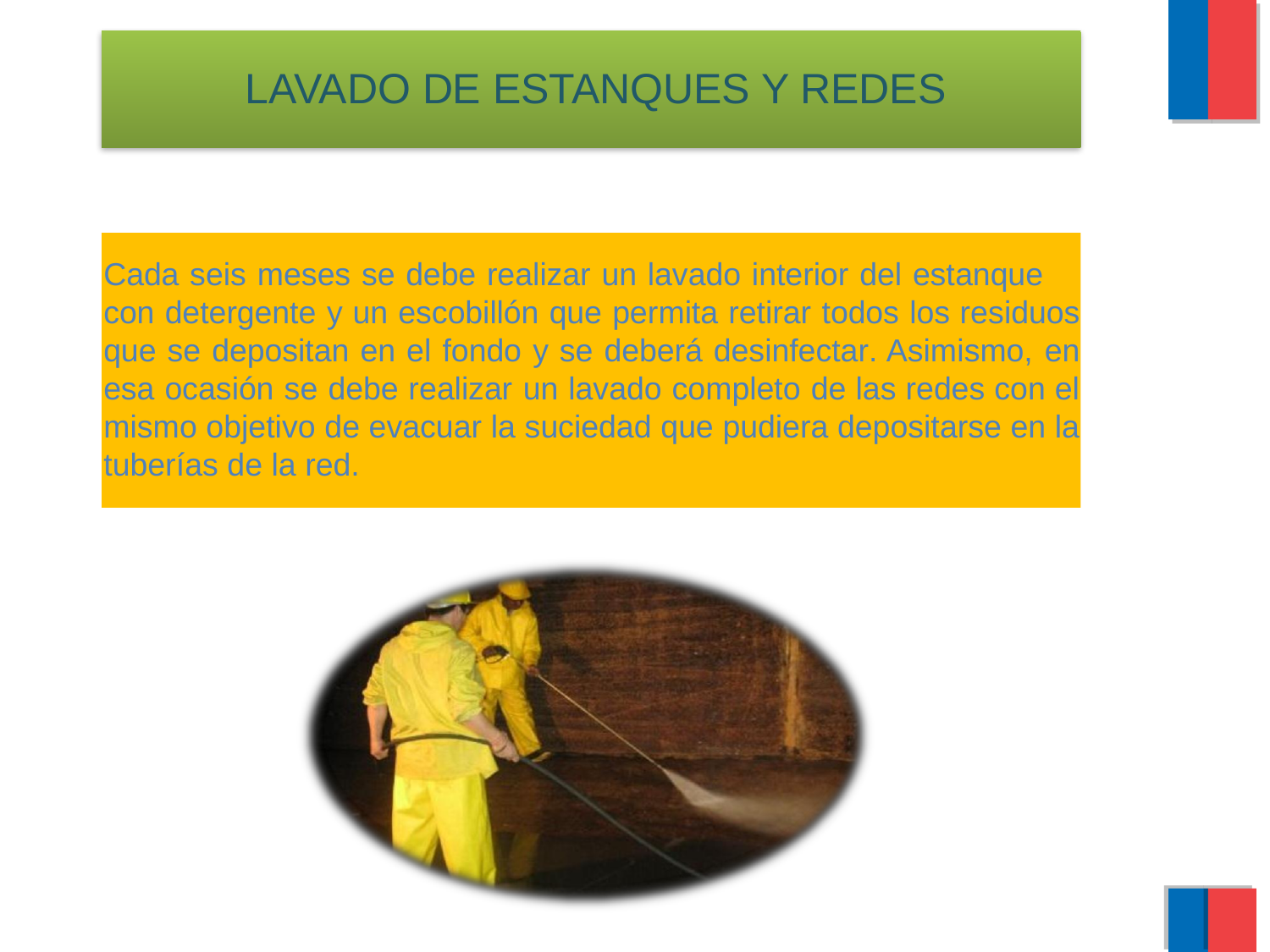

LAVADO DE ESTANQUES Y REDES
Cada seis meses se debe realizar un lavado interior del estanque
con detergente y un escobillón que permita retirar todos los residuos que se depositan en el fondo y se deberá desinfectar. Asimismo, en esa ocasión se debe realizar un lavado completo de las redes con el mismo objetivo de evacuar la suciedad que pudiera depositarse en la tuberías de la red.